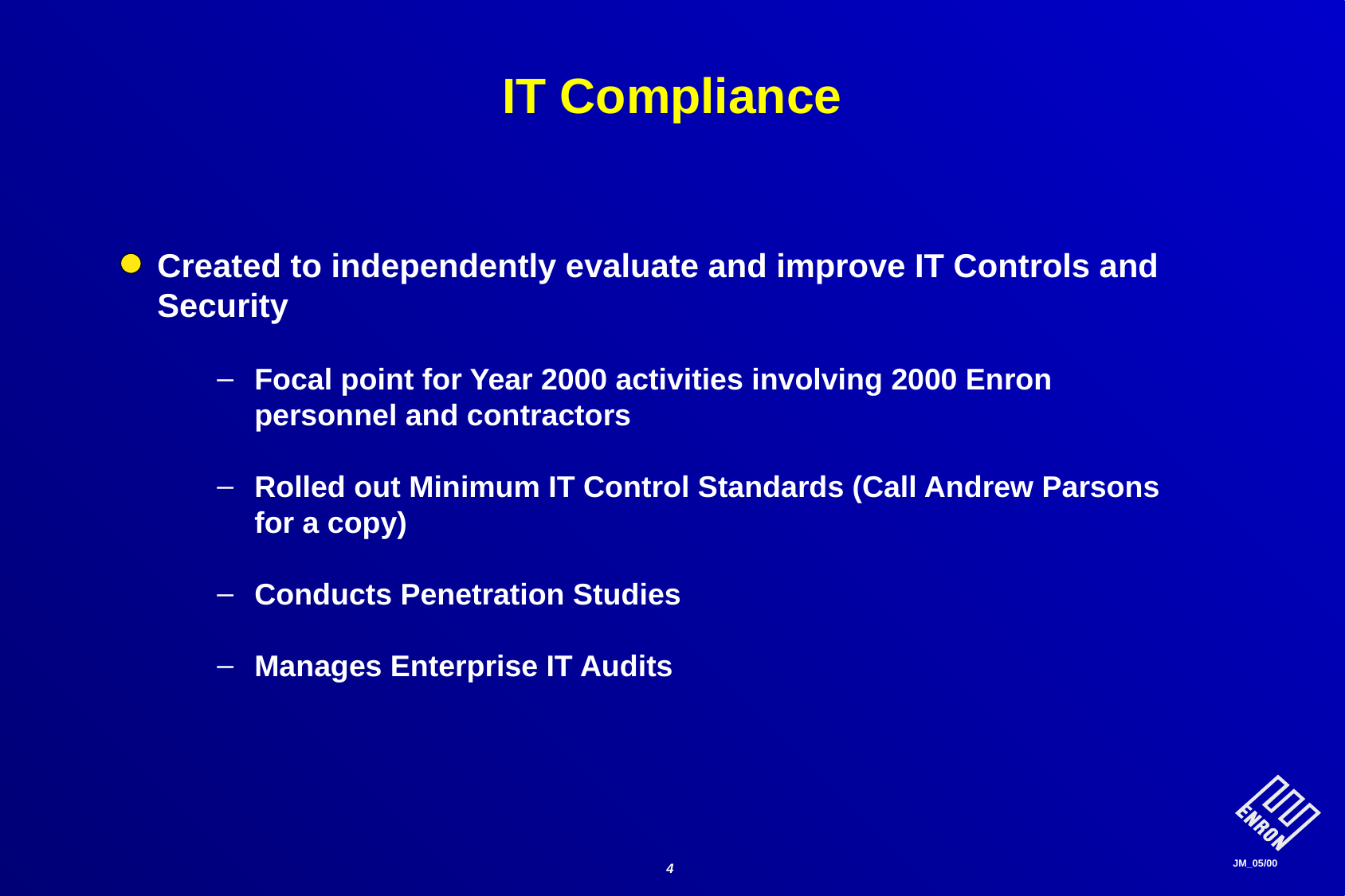

# IT Compliance
Created to independently evaluate and improve IT Controls and Security

Focal point for Year 2000 activities involving 2000 Enron personnel and contractors

Rolled out Minimum IT Control Standards (Call Andrew Parsons for a copy)

Conducts Penetration Studies

Manages Enterprise IT Audits